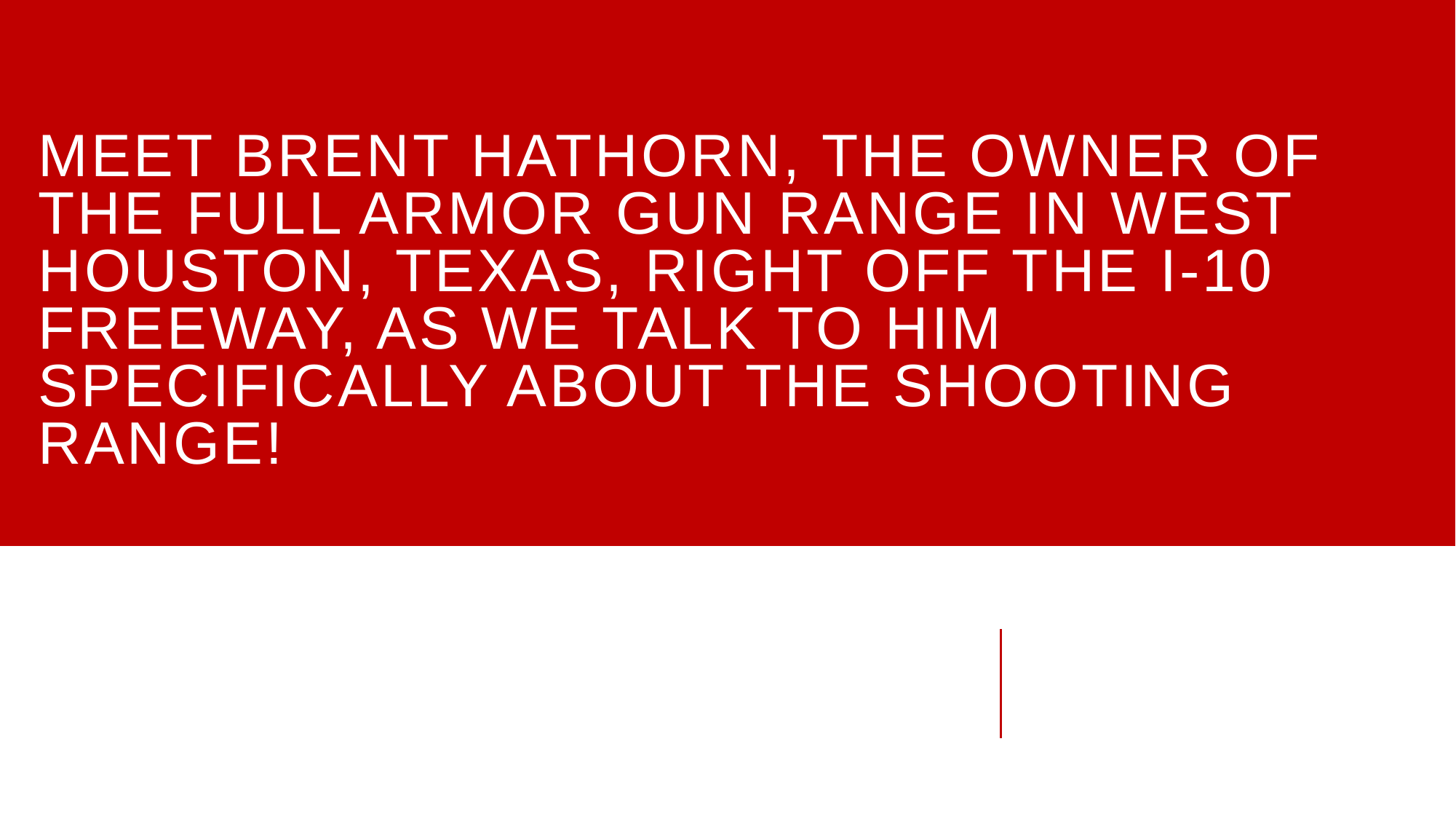

# Meet Brent Hathorn, the owner of the Full Armor Gun Range in West Houston, Texas, right off the I-10 freeway, as we talk to him specifically about the shooting range!